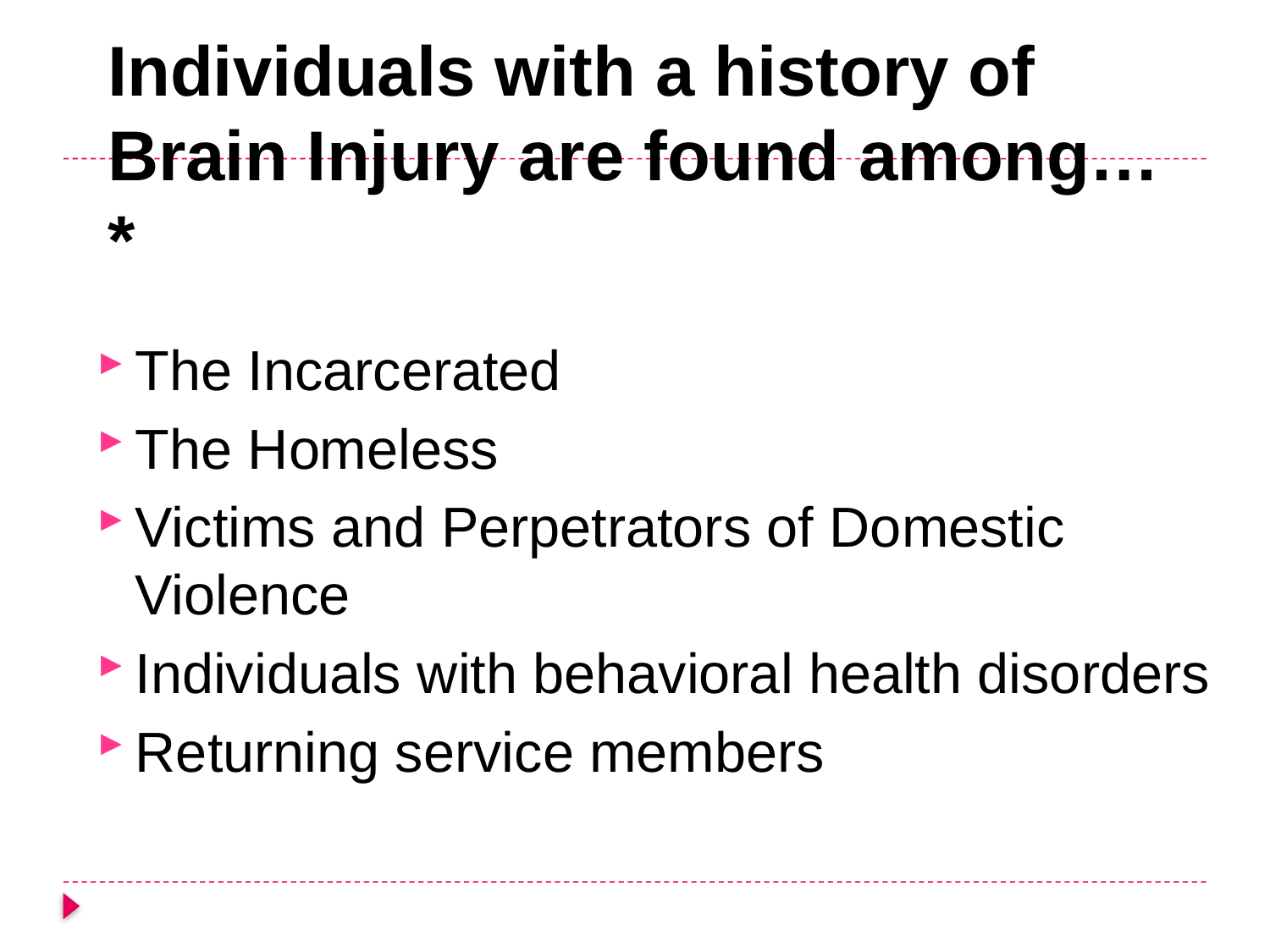

# Individuals with a history of Brain Injury are found among…*
The Incarcerated
The Homeless
Victims and Perpetrators of Domestic Violence
Individuals with behavioral health disorders
Returning service members